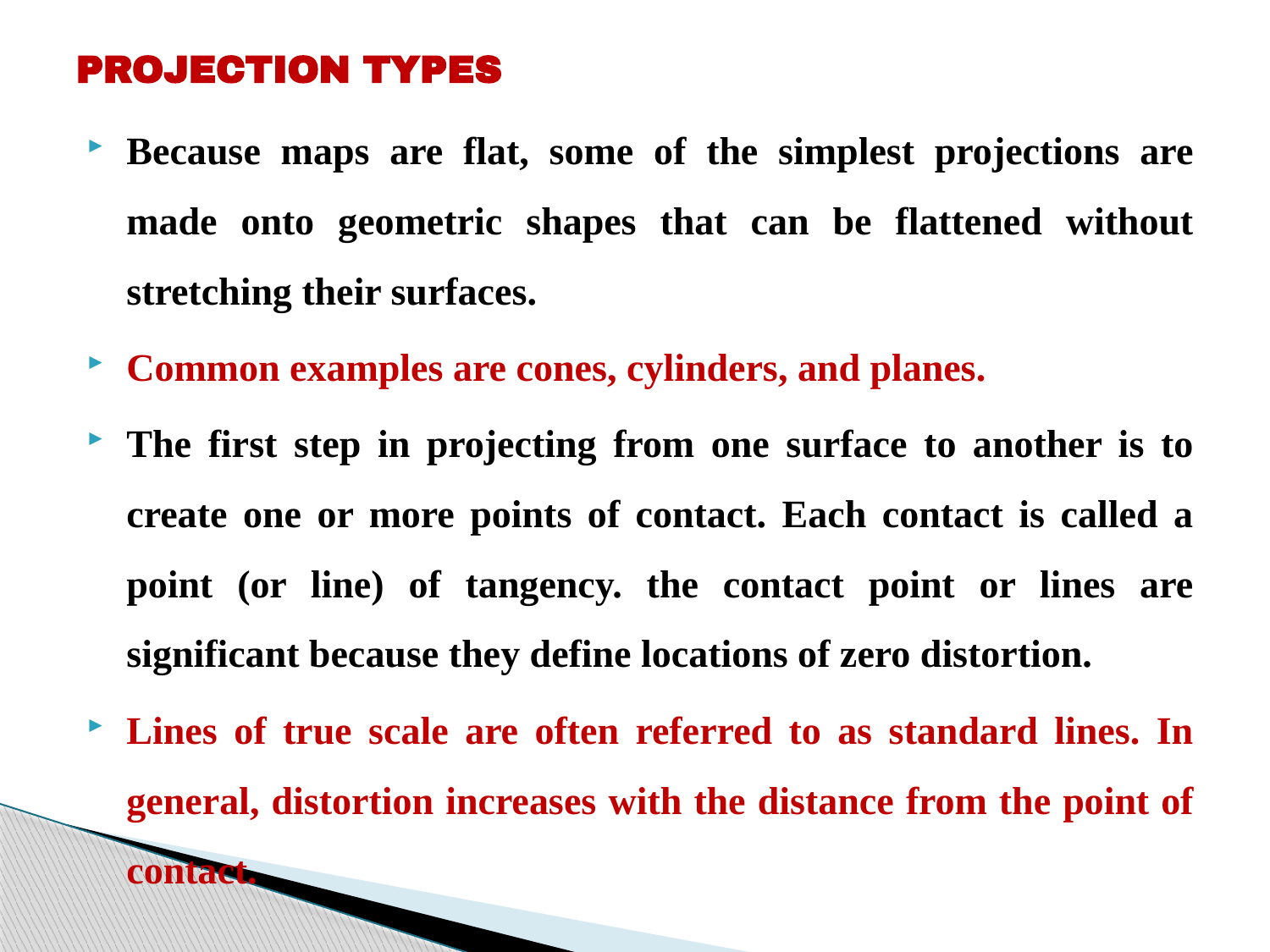

# PROJECTION TYPES
Because maps are flat, some of the simplest projections are made onto geometric shapes that can be flattened without stretching their surfaces.
Common examples are cones, cylinders, and planes.
The first step in projecting from one surface to another is to create one or more points of contact. Each contact is called a point (or line) of tangency. the contact point or lines are significant because they define locations of zero distortion.
Lines of true scale are often referred to as standard lines. In general, distortion increases with the distance from the point of contact.